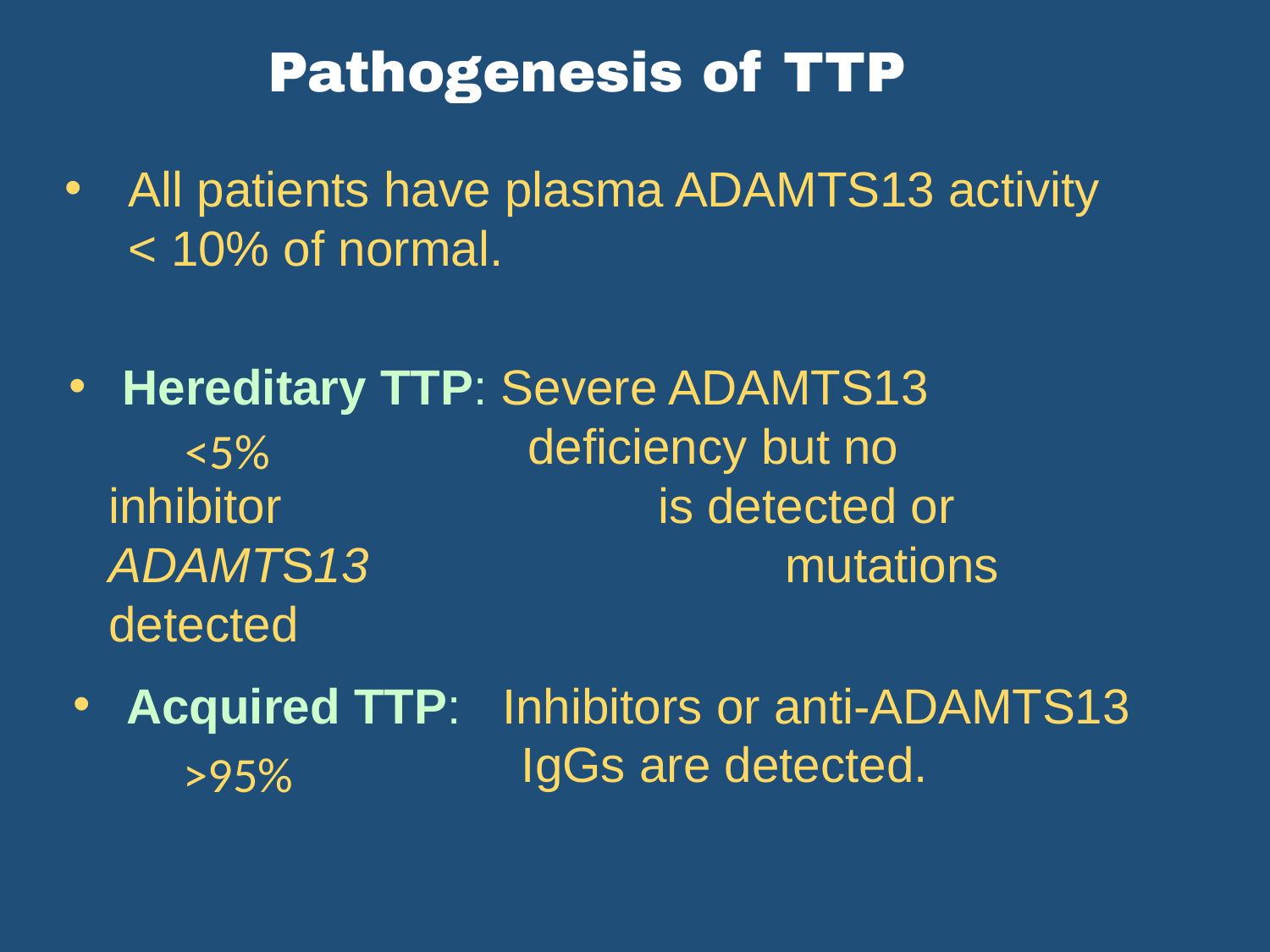

Pathogenesis of TTP
All patients have plasma ADAMTS13 activity < 10% of normal.
 Hereditary TTP: Severe ADAMTS13 			            deficiency but no inhibitor 			   is detected or ADAMTS13 			   mutations detected
<5%
 Acquired TTP:   Inhibitors or anti-ADAMTS13 			  IgGs are detected.
>95%